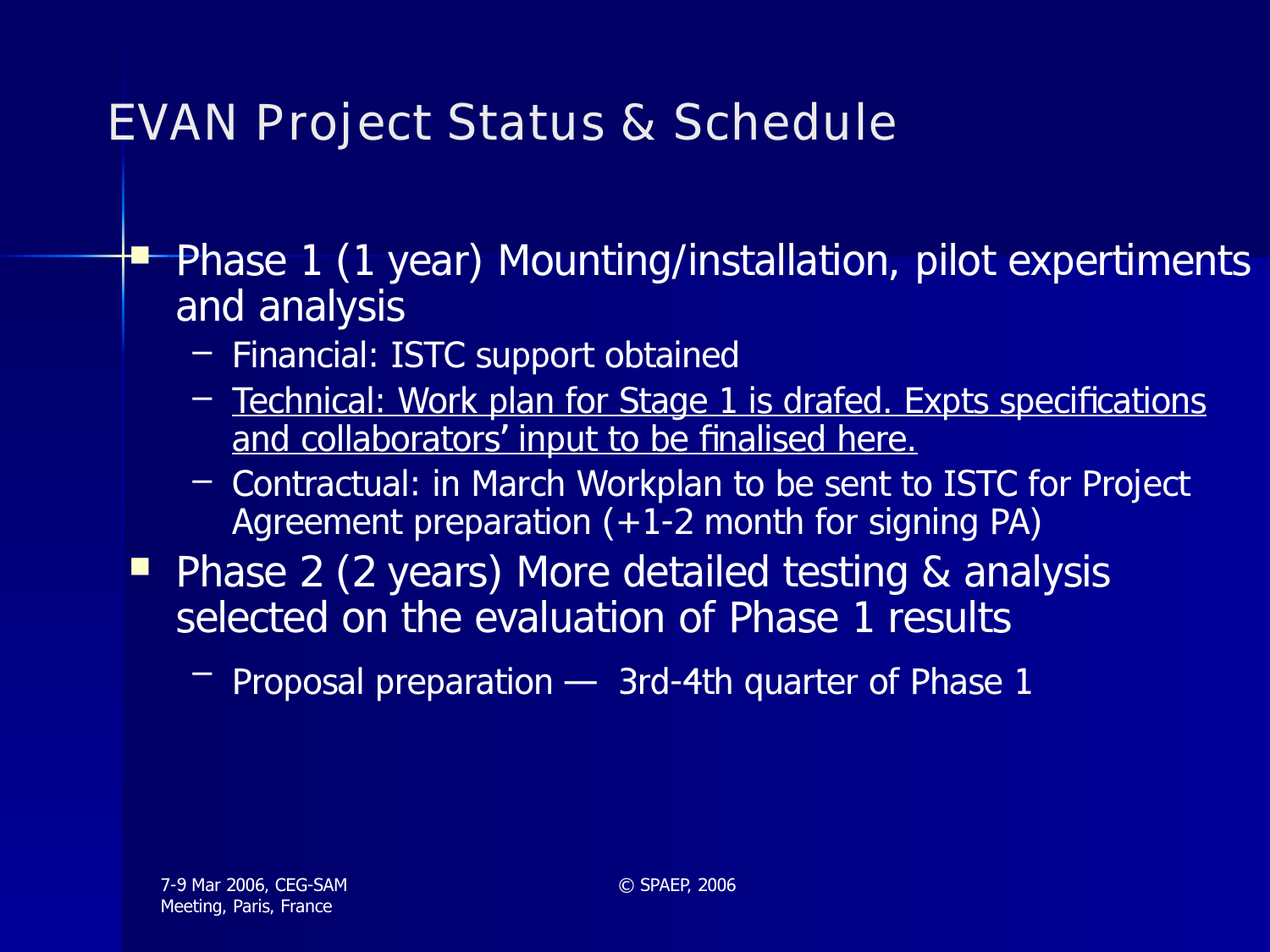

# EVAN Project Status & Schedule
Phase 1 (1 year) Mounting/installation, pilot expertiments and analysis
Financial: ISTC support obtained
Technical: Work plan for Stage 1 is drafed. Expts specifications and collaborators’ input to be finalised here.
Contractual: in March Workplan to be sent to ISTC for Project Agreement preparation (+1-2 month for signing PA)
Phase 2 (2 years) More detailed testing & analysis selected on the evaluation of Phase 1 results
Proposal preparation —  3rd-4th quarter of Phase 1
7-9 Mar 2006, CEG-SAM Meeting, Paris, France
© SPAEP, 2006